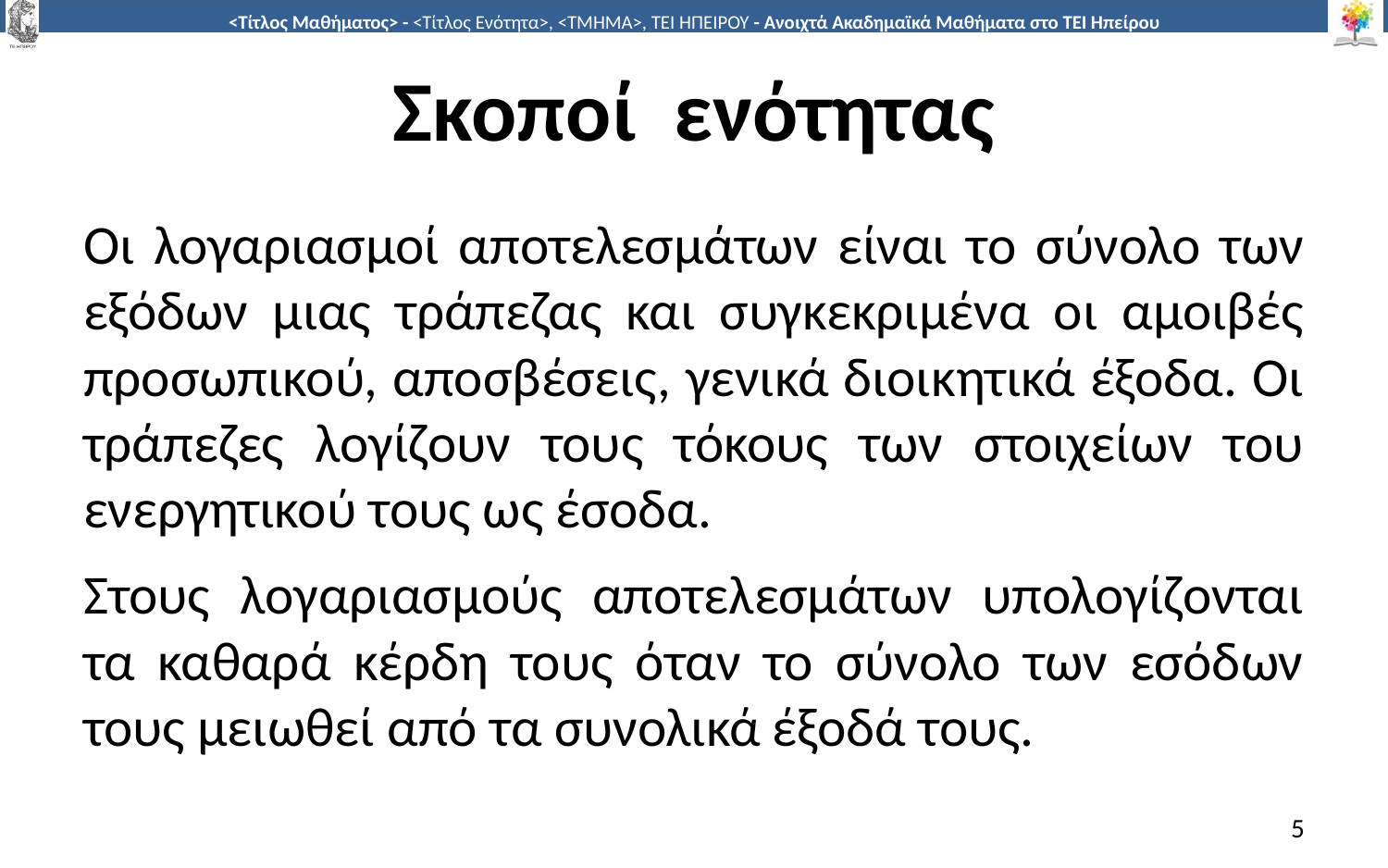

# Σκοποί  ενότητας
Οι λογαριασμοί αποτελεσμάτων είναι το σύνολο των εξόδων μιας τράπεζας και συγκεκριμένα οι αμοιβές προσωπικού, αποσβέσεις, γενικά διοικητικά έξοδα. Οι τράπεζες λογίζουν τους τόκους των στοιχείων του ενεργητικού τους ως έσοδα.
Στους λογαριασμούς αποτελεσμάτων υπολογίζονται τα καθαρά κέρδη τους όταν το σύνολο των εσόδων τους μειωθεί από τα συνολικά έξοδά τους.
5